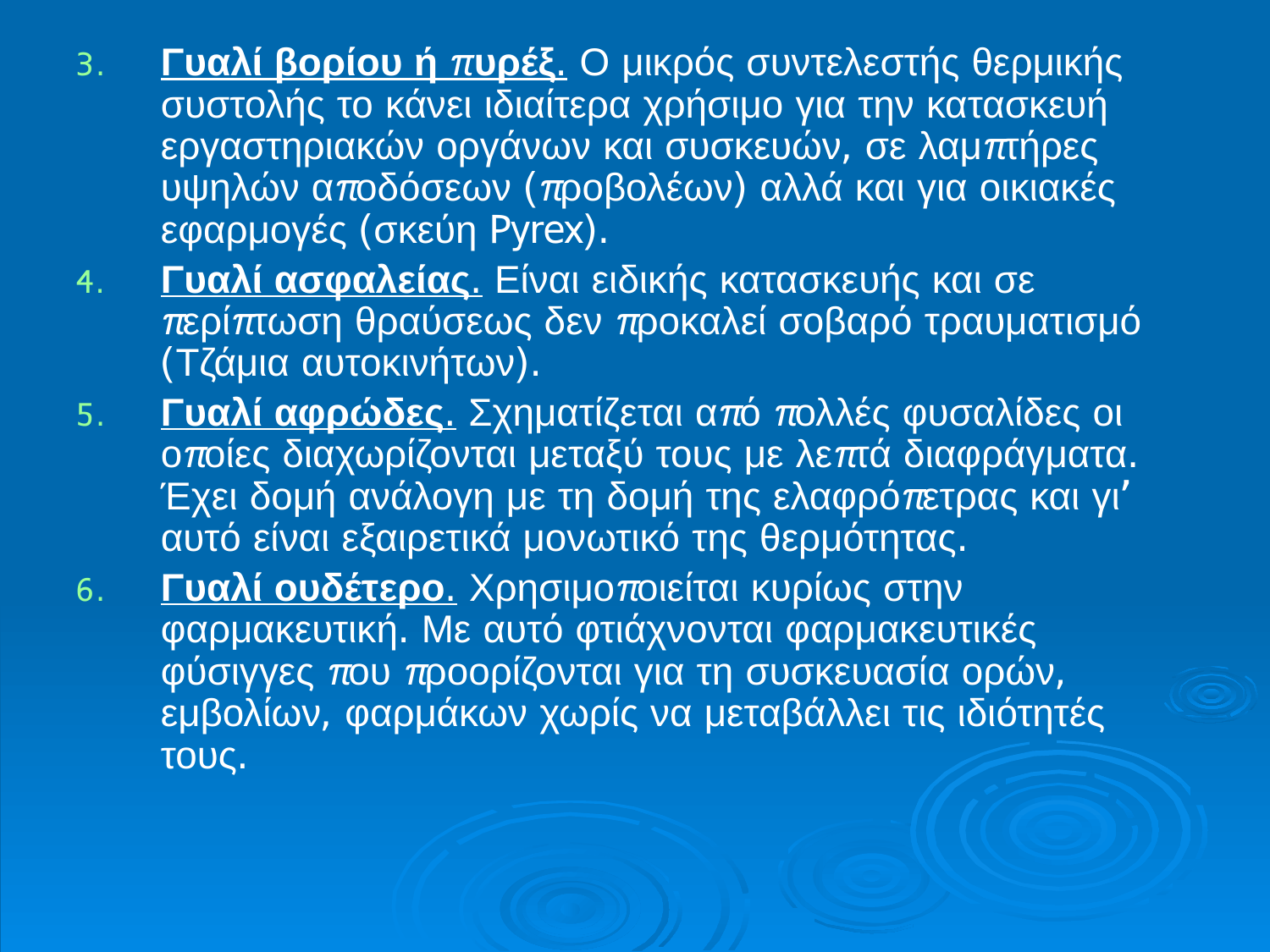

Γυαλί βορίου ή πυρέξ. Ο μικρός συντελεστής θερμικής συστολής το κάνει ιδιαίτερα χρήσιμο για την κατασκευή εργαστηριακών οργάνων και συσκευών, σε λαμπτήρες υψηλών αποδόσεων (προβολέων) αλλά και για οικιακές εφαρμογές (σκεύη Pyrex).
Γυαλί ασφαλείας. Είναι ειδικής κατασκευής και σε περίπτωση θραύσεως δεν προκαλεί σοβαρό τραυματισμό (Τζάμια αυτοκινήτων).
Γυαλί αφρώδες. Σχηματίζεται από πολλές φυσαλίδες οι οποίες διαχωρίζονται μεταξύ τους με λεπτά διαφράγματα. Έχει δομή ανάλογη με τη δομή της ελαφρόπετρας και γι’ αυτό είναι εξαιρετικά μονωτικό της θερμότητας.
Γυαλί ουδέτερο. Χρησιμοποιείται κυρίως στην φαρμακευτική. Με αυτό φτιάχνονται φαρμακευτικές φύσιγγες που προορίζονται για τη συσκευασία ορών, εμβολίων, φαρμάκων χωρίς να μεταβάλλει τις ιδιότητές τους.